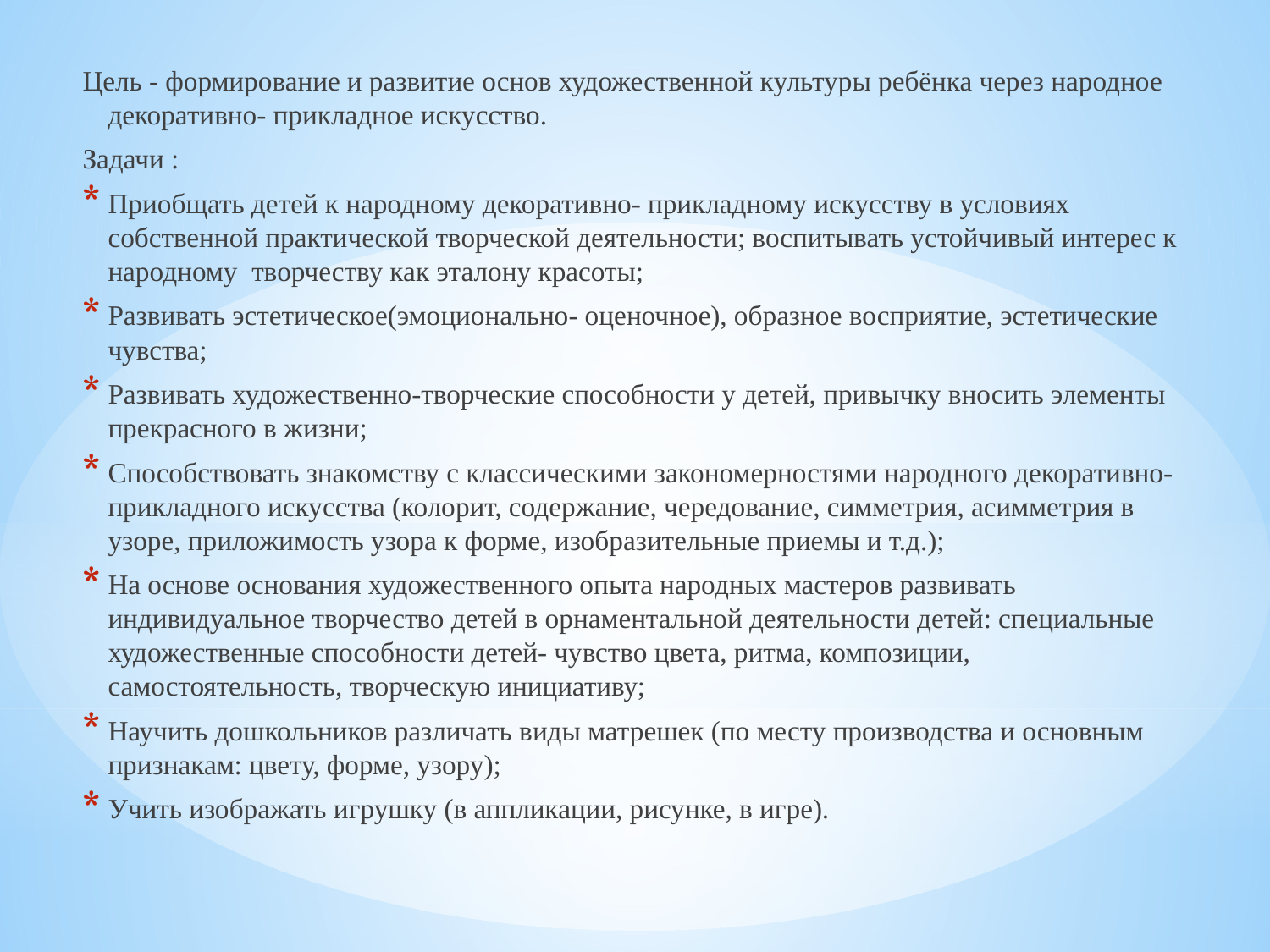

Цель - формирование и развитие основ художественной культуры ребёнка через народное декоративно- прикладное искусство.
Задачи :
Приобщать детей к народному декоративно- прикладному искусству в условиях собственной практической творческой деятельности; воспитывать устойчивый интерес к народному  творчеству как эталону красоты;
Развивать эстетическое(эмоционально- оценочное), образное восприятие, эстетические чувства;
Развивать художественно-творческие способности у детей, привычку вносить элементы прекрасного в жизни;
Способствовать знакомству с классическими закономерностями народного декоративно- прикладного искусства (колорит, содержание, чередование, симметрия, асимметрия в узоре, приложимость узора к форме, изобразительные приемы и т.д.);
На основе основания художественного опыта народных мастеров развивать индивидуальное творчество детей в орнаментальной деятельности детей: специальные художественные способности детей- чувство цвета, ритма, композиции, самостоятельность, творческую инициативу;
Научить дошкольников различать виды матрешек (по месту производства и основным признакам: цвету, форме, узору);
Учить изображать игрушку (в аппликации, рисунке, в игре).